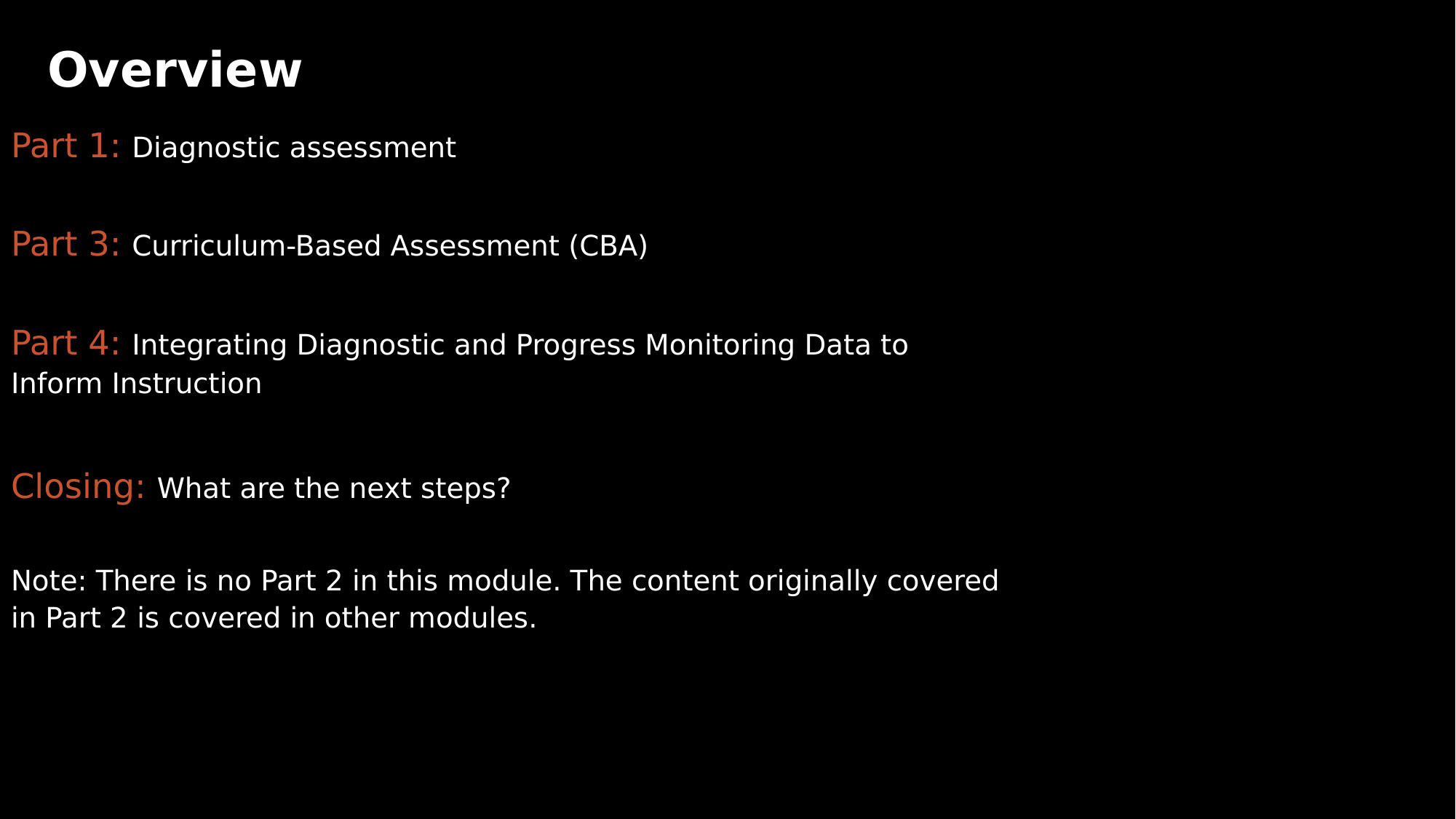

# Overview
Part 1: Diagnostic assessment

Part 3: Curriculum-Based Assessment (CBA)

Part 4: Integrating Diagnostic and Progress Monitoring Data to Inform Instruction

Closing: What are the next steps?

Note: There is no Part 2 in this module. The content originally covered in Part 2 is covered in other modules.